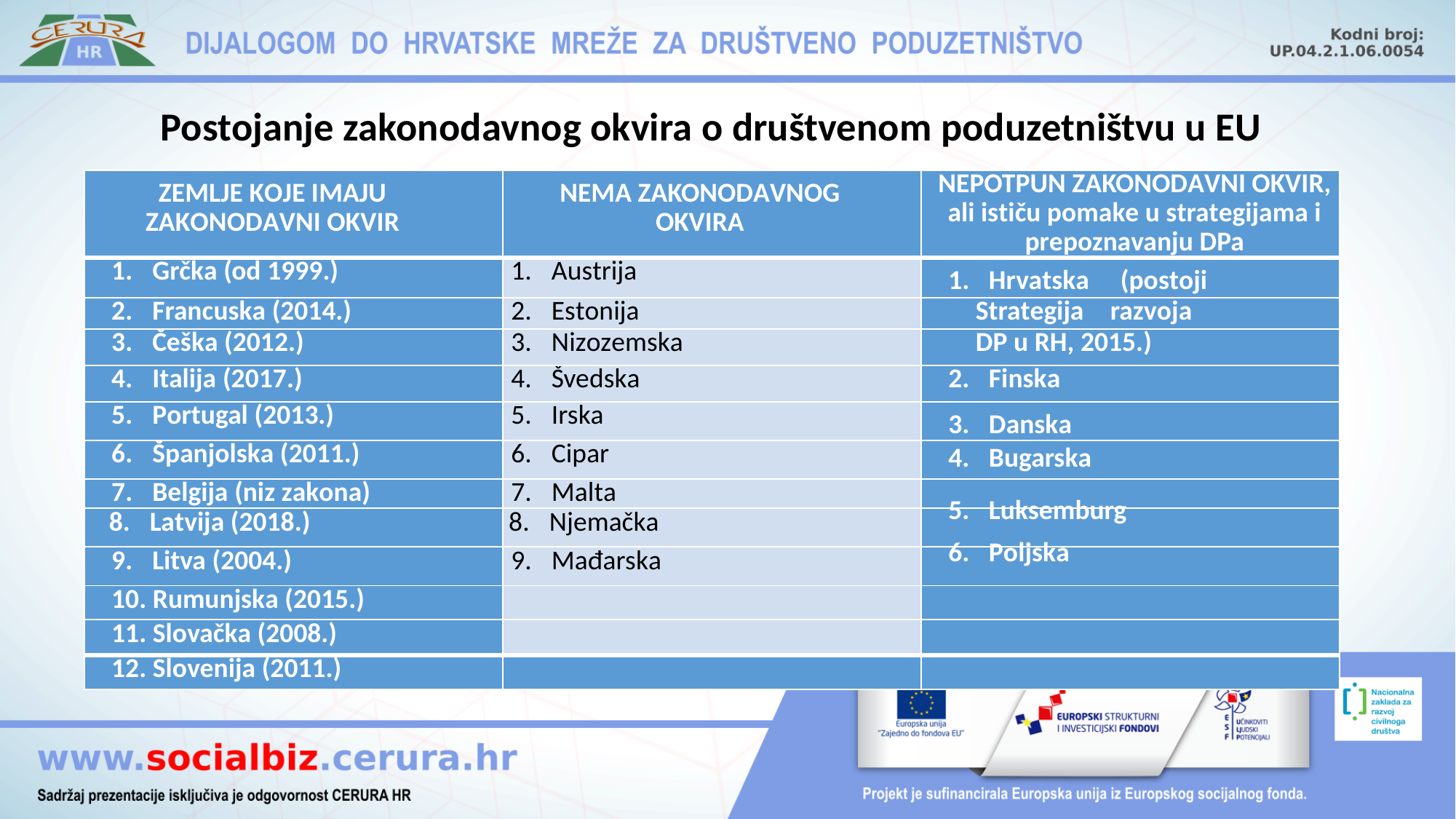

# Postojanje zakonodavnog okvira o društvenom poduzetništvu u EU
| ZEMLJE KOJE IMAJU ZAKONODAVNI OKVIR | NEMA ZAKONODAVNOG OKVIRA | NEPOTPUN ZAKONODAVNI OKVIR, ali ističu pomake u strategijama i prepoznavanju DPa |
| --- | --- | --- |
| 1. Grčka (od 1999.) | 1. Austrija | 1. Hrvatska (postoji |
| 2. Francuska (2014.) | 2. Estonija | Strategija razvoja |
| 3. Češka (2012.) | 3. Nizozemska | DP u RH, 2015.) |
| 4. Italija (2017.) | 4. Švedska | 2. Finska |
| 5. Portugal (2013.) | 5. Irska | 3. Danska |
| 6. Španjolska (2011.) | 6. Cipar | 4. Bugarska |
| 7. Belgija (niz zakona) | 7. Malta |  |
| 8. Latvija (2018.) | 8. Njemačka | 5. Luksemburg |
| 9. Litva (2004.) | 9. Mađarska | 6. Poljska |
| 10. Rumunjska (2015.) |  |  |
| 11. Slovačka (2008.) |  |  |
| 12. Slovenija (2011.) |  |  |